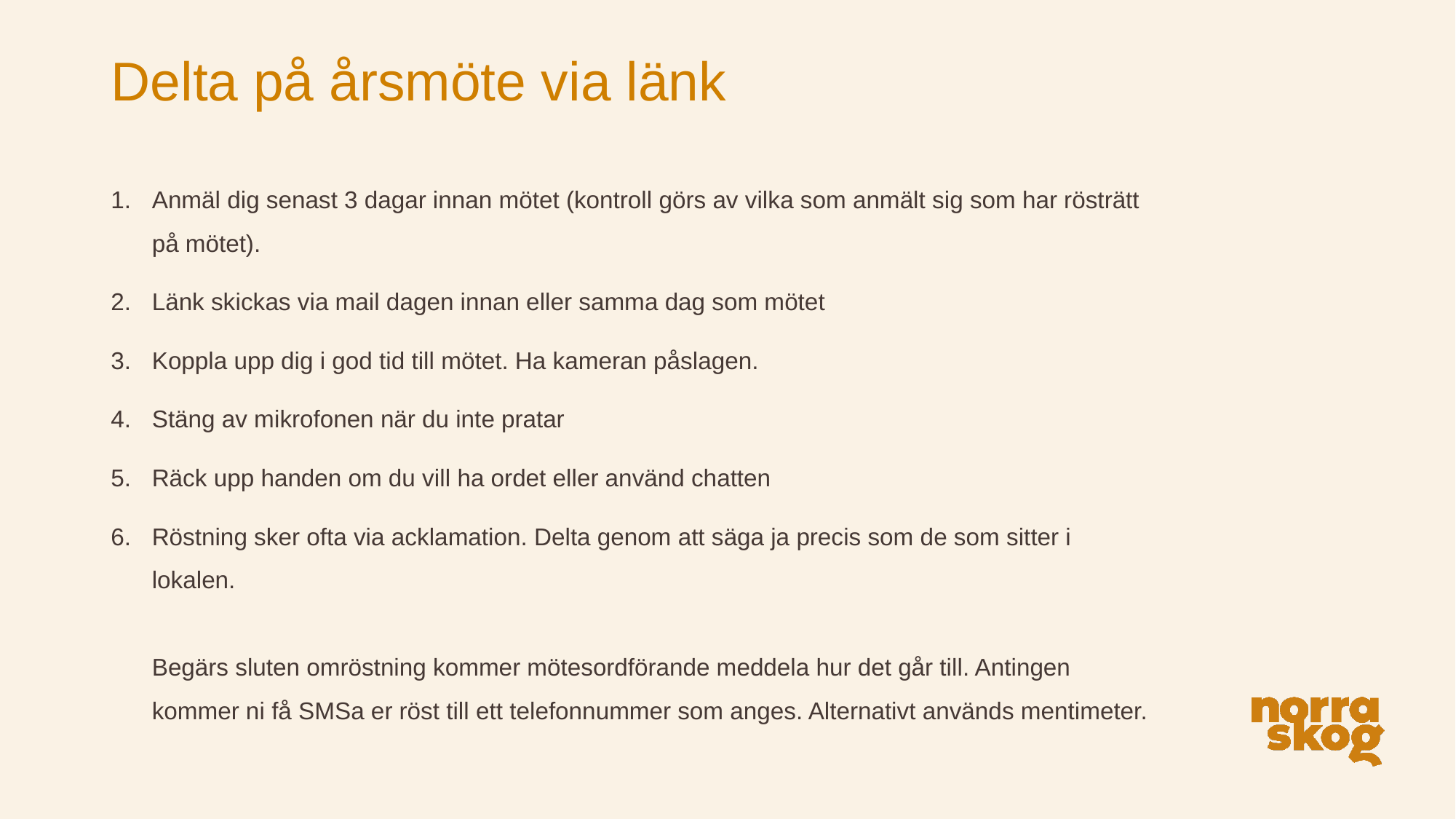

# Delta på årsmöte via länk
Anmäl dig senast 3 dagar innan mötet (kontroll görs av vilka som anmält sig som har rösträtt på mötet).
Länk skickas via mail dagen innan eller samma dag som mötet
Koppla upp dig i god tid till mötet. Ha kameran påslagen.
Stäng av mikrofonen när du inte pratar
Räck upp handen om du vill ha ordet eller använd chatten
Röstning sker ofta via acklamation. Delta genom att säga ja precis som de som sitter i lokalen.
Begärs sluten omröstning kommer mötesordförande meddela hur det går till. Antingen kommer ni få SMSa er röst till ett telefonnummer som anges. Alternativt används mentimeter.